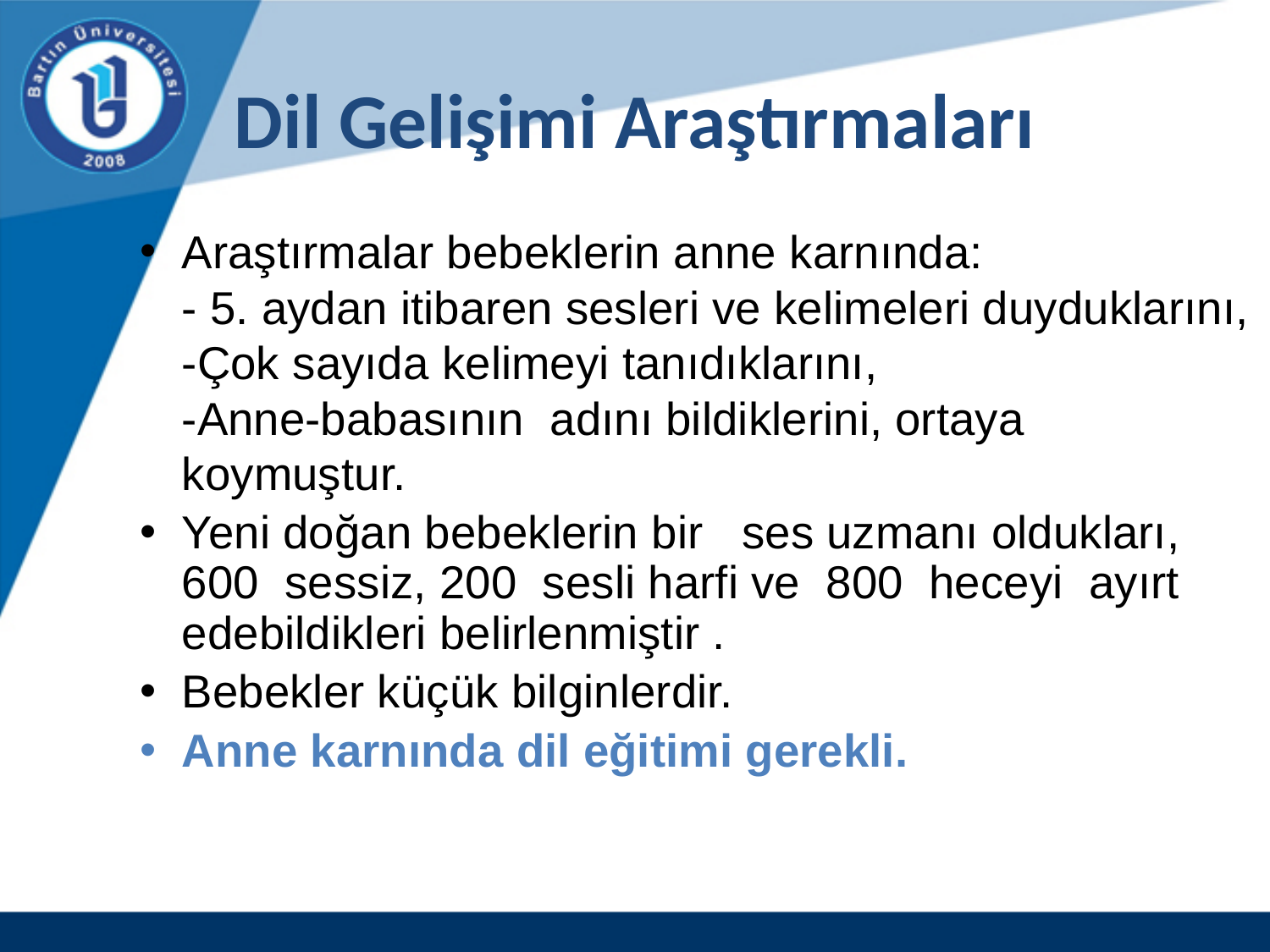

# Dil Gelişimi Araştırmaları
Araştırmalar bebeklerin anne karnında:
- 5. aydan itibaren sesleri ve kelimeleri duyduklarını,
-Çok sayıda kelimeyi tanıdıklarını,
-Anne-babasının  adını bildiklerini, ortaya koymuştur.
Yeni doğan bebeklerin bir   ses uzmanı oldukları, 600  sessiz, 200  sesli harfi ve  800  heceyi  ayırt edebildikleri belirlenmiştir .
Bebekler küçük bilginlerdir.
Anne karnında dil eğitimi gerekli.